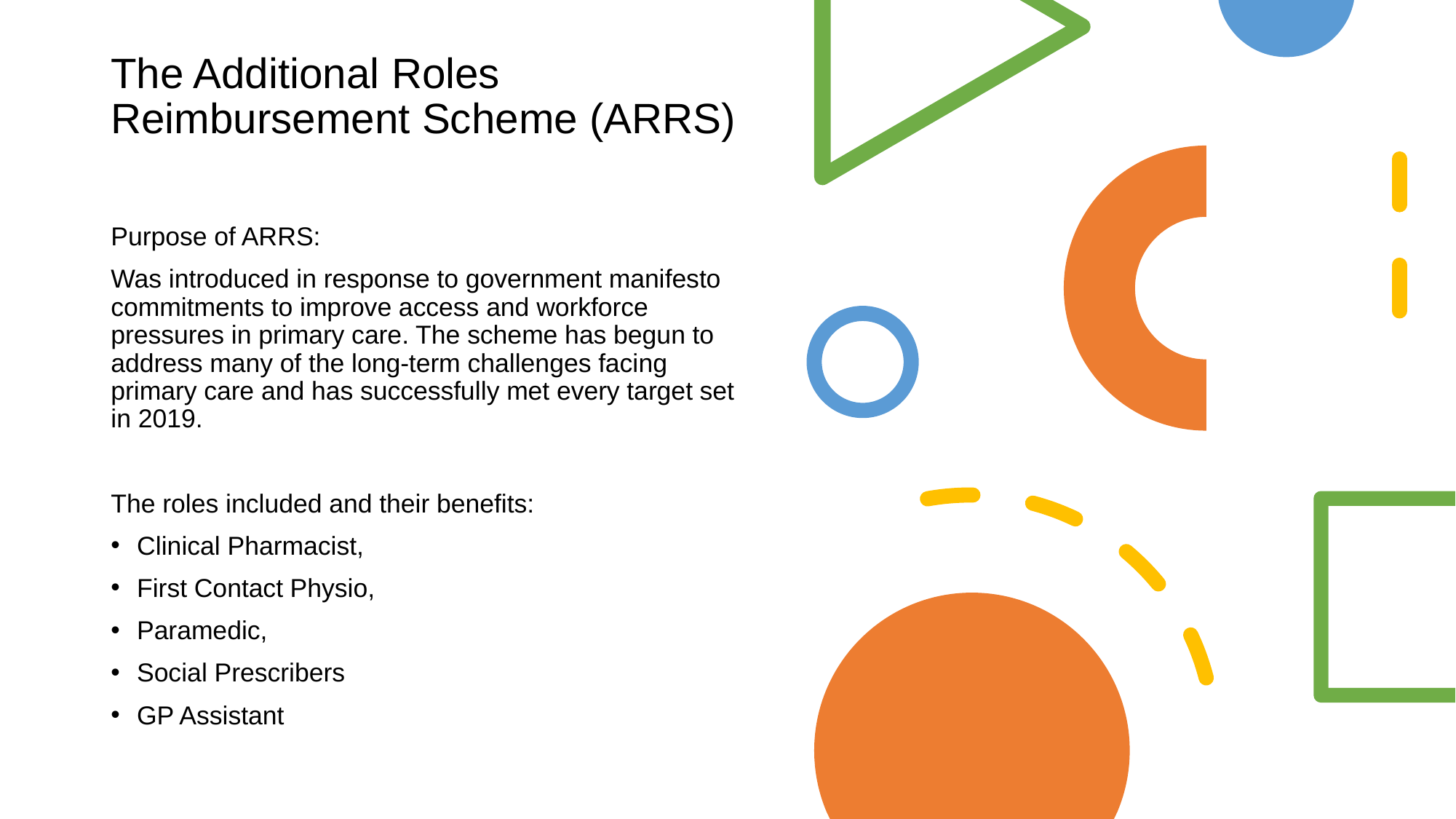

# The Additional Roles Reimbursement Scheme (ARRS)

Purpose of ARRS:
Was introduced in response to government manifesto commitments to improve access and workforce pressures in primary care. The scheme has begun to address many of the long-term challenges facing primary care and has successfully met every target set in 2019.

The roles included and their benefits:
Clinical Pharmacist,
First Contact Physio,
Paramedic,
Social Prescribers
GP Assistant